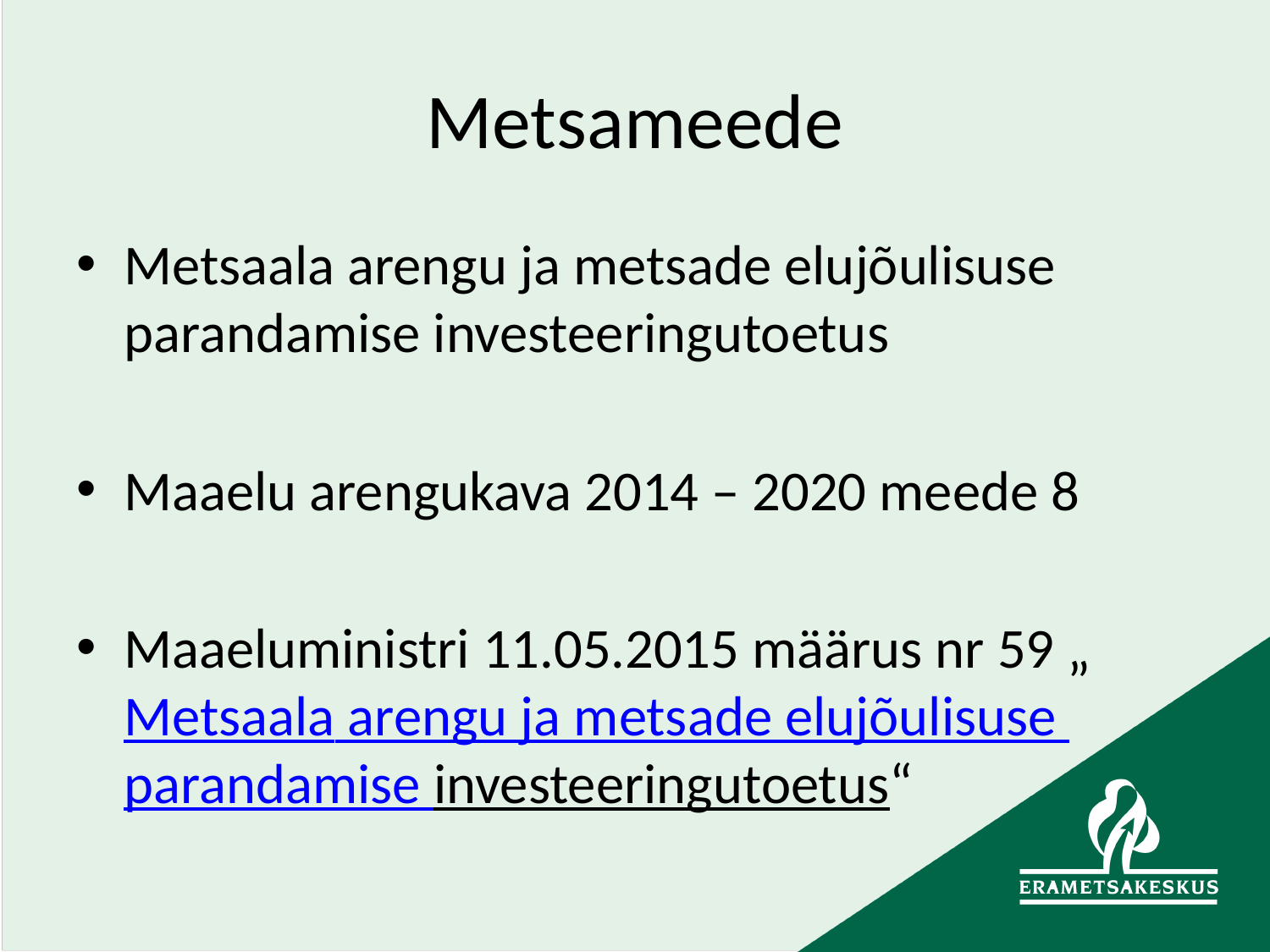

# Metsameede
Metsaala arengu ja metsade elujõulisuse parandamise investeeringutoetus

Maaelu arengukava 2014 – 2020 meede 8

Maaeluministri 11.05.2015 määrus nr 59 „Metsaala arengu ja metsade elujõulisuse parandamise investeeringutoetus“